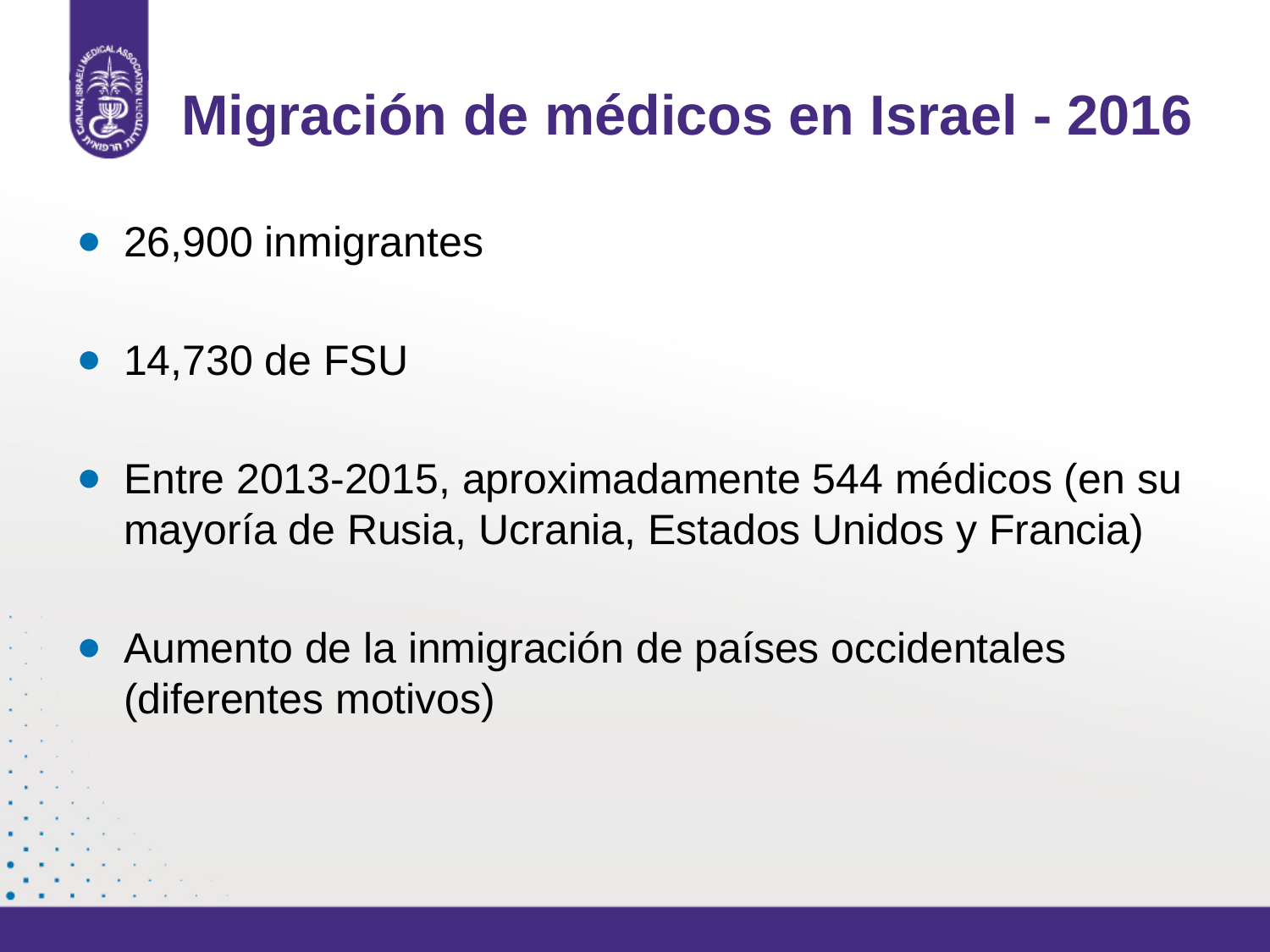

# Migración de médicos en Israel - 2016
26,900 inmigrantes

14,730 de FSU

Entre 2013-2015, aproximadamente 544 médicos (en su mayoría de Rusia, Ucrania, Estados Unidos y Francia)

Aumento de la inmigración de países occidentales (diferentes motivos)